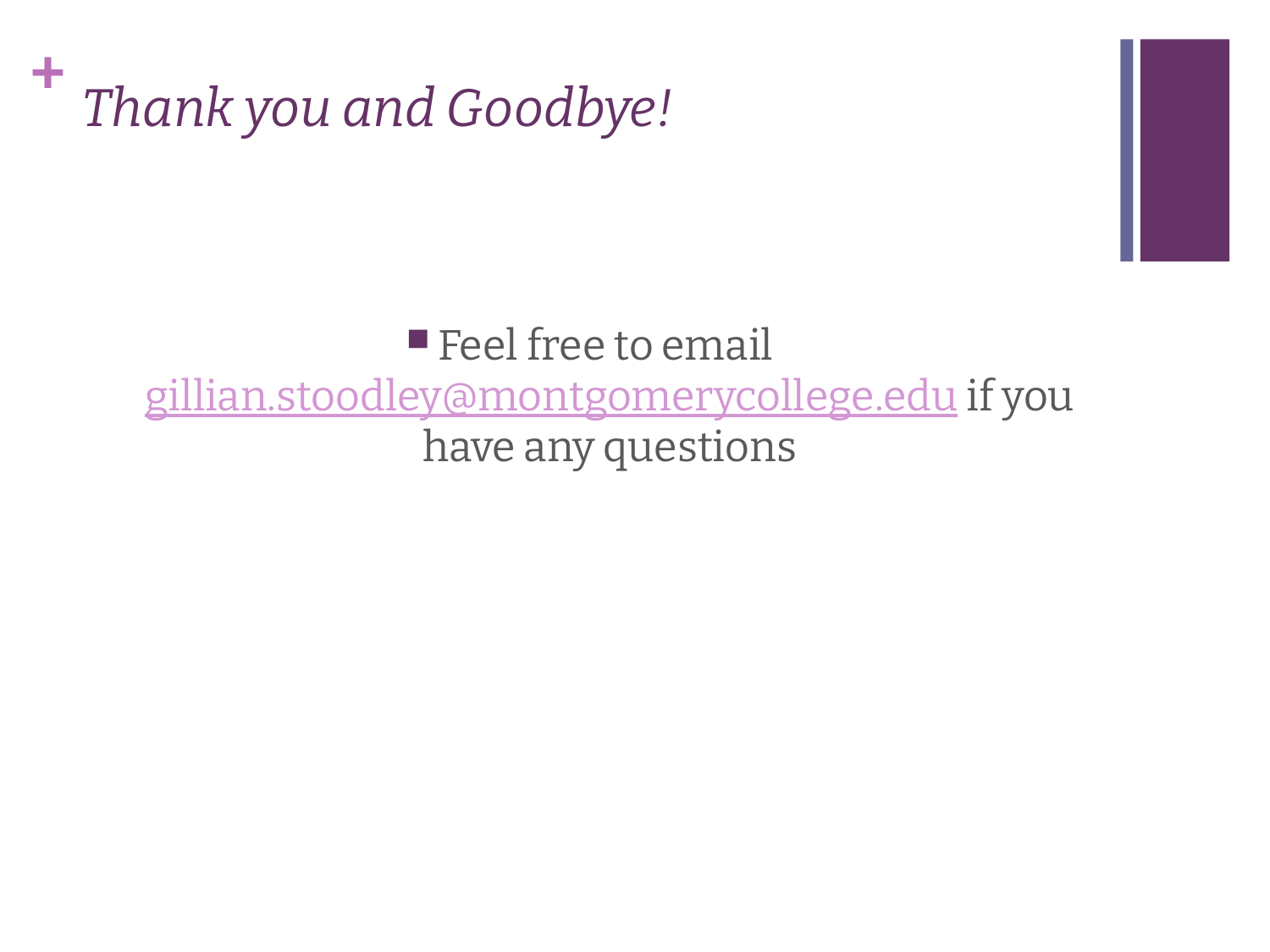

# Thank you and Goodbye!

Feel free to email gillian.stoodley@montgomerycollege.edu if you have any questions